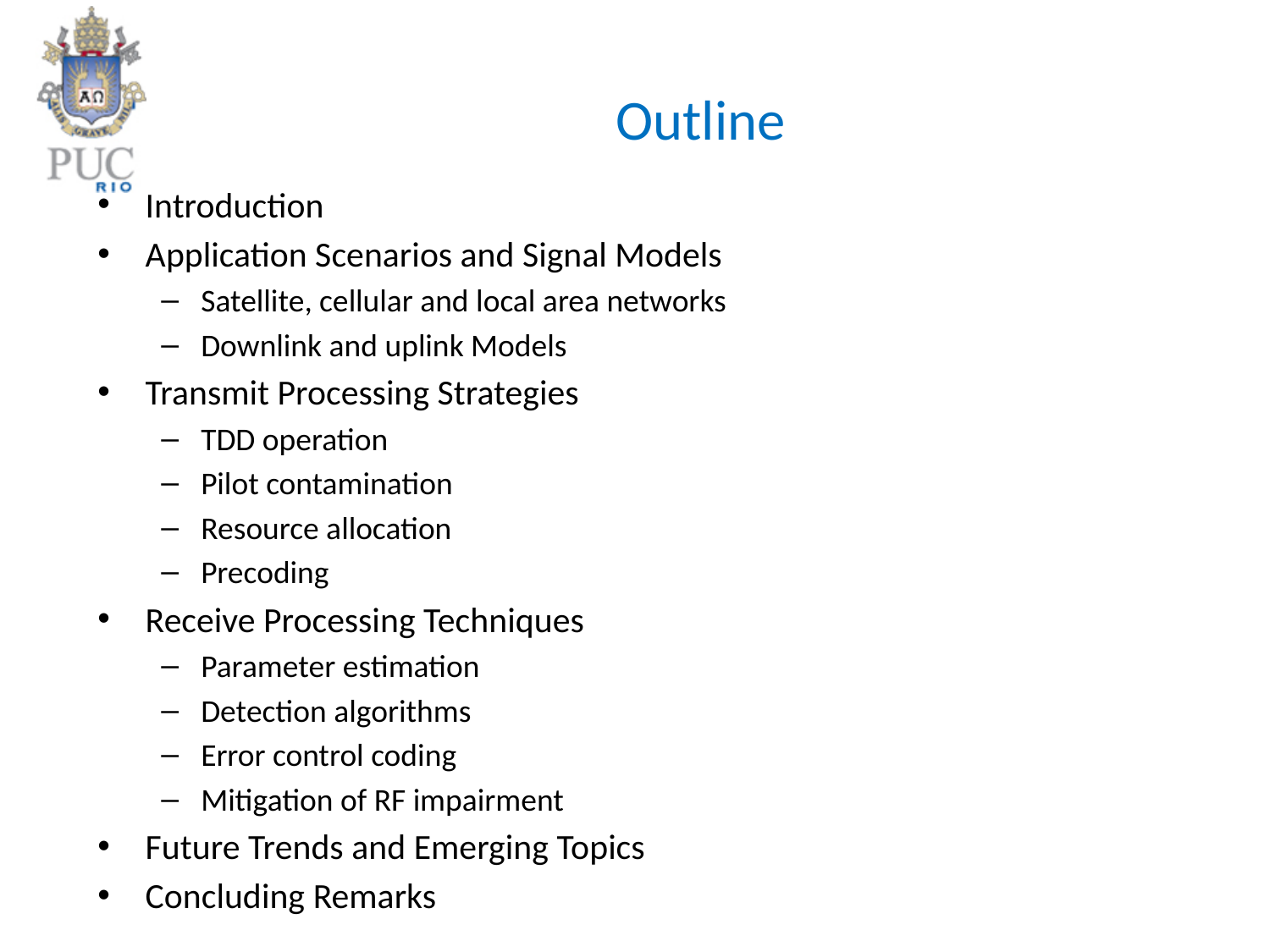

# Outline
Introduction
Application Scenarios and Signal Models
Satellite, cellular and local area networks
Downlink and uplink Models
Transmit Processing Strategies
TDD operation
Pilot contamination
Resource allocation
Precoding
Receive Processing Techniques
Parameter estimation
Detection algorithms
Error control coding
Mitigation of RF impairment
Future Trends and Emerging Topics
Concluding Remarks